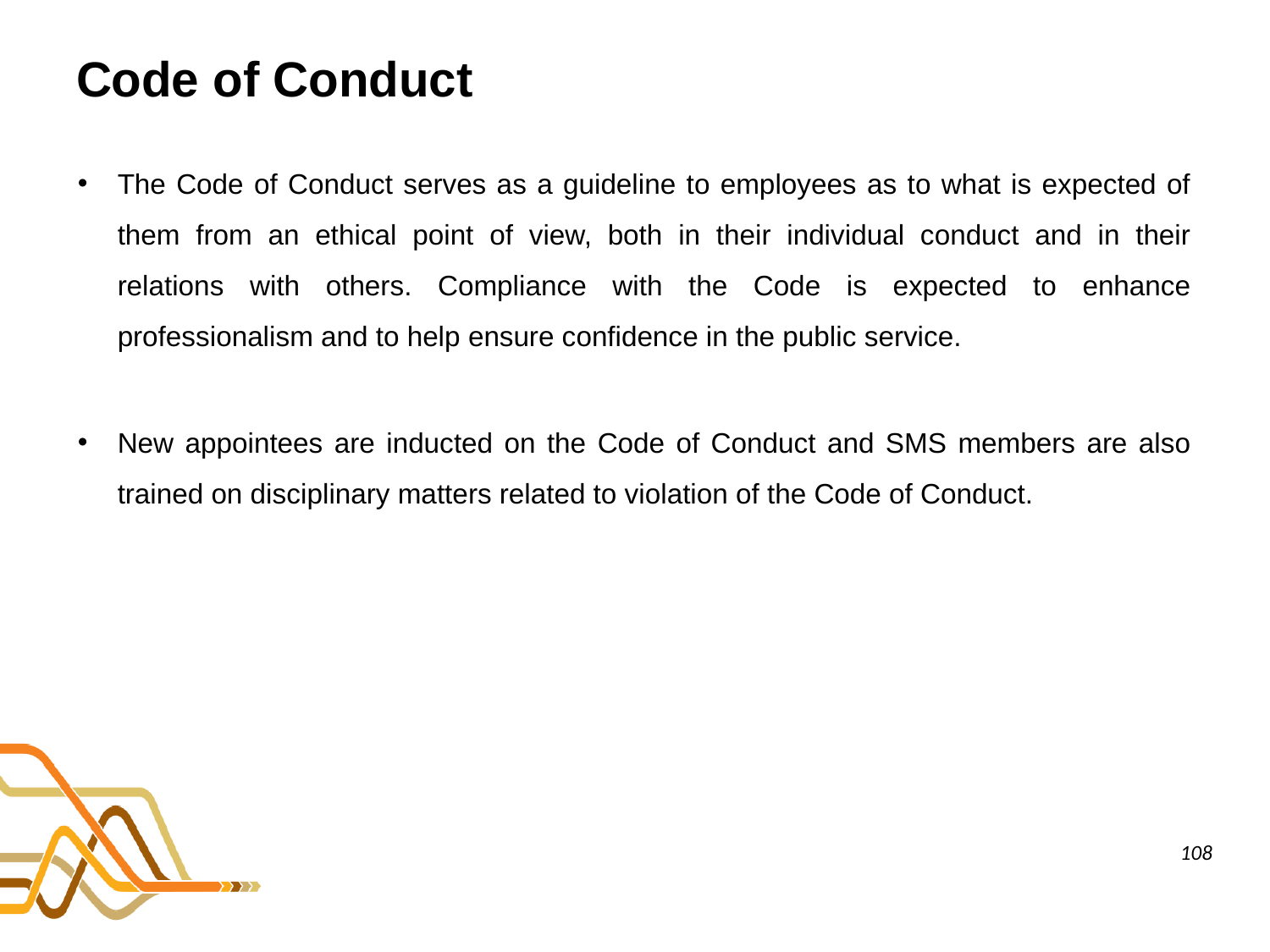

# Code of Conduct
The Code of Conduct serves as a guideline to employees as to what is expected of them from an ethical point of view, both in their individual conduct and in their relations with others. Compliance with the Code is expected to enhance professionalism and to help ensure confidence in the public service.

New appointees are inducted on the Code of Conduct and SMS members are also trained on disciplinary matters related to violation of the Code of Conduct.

108